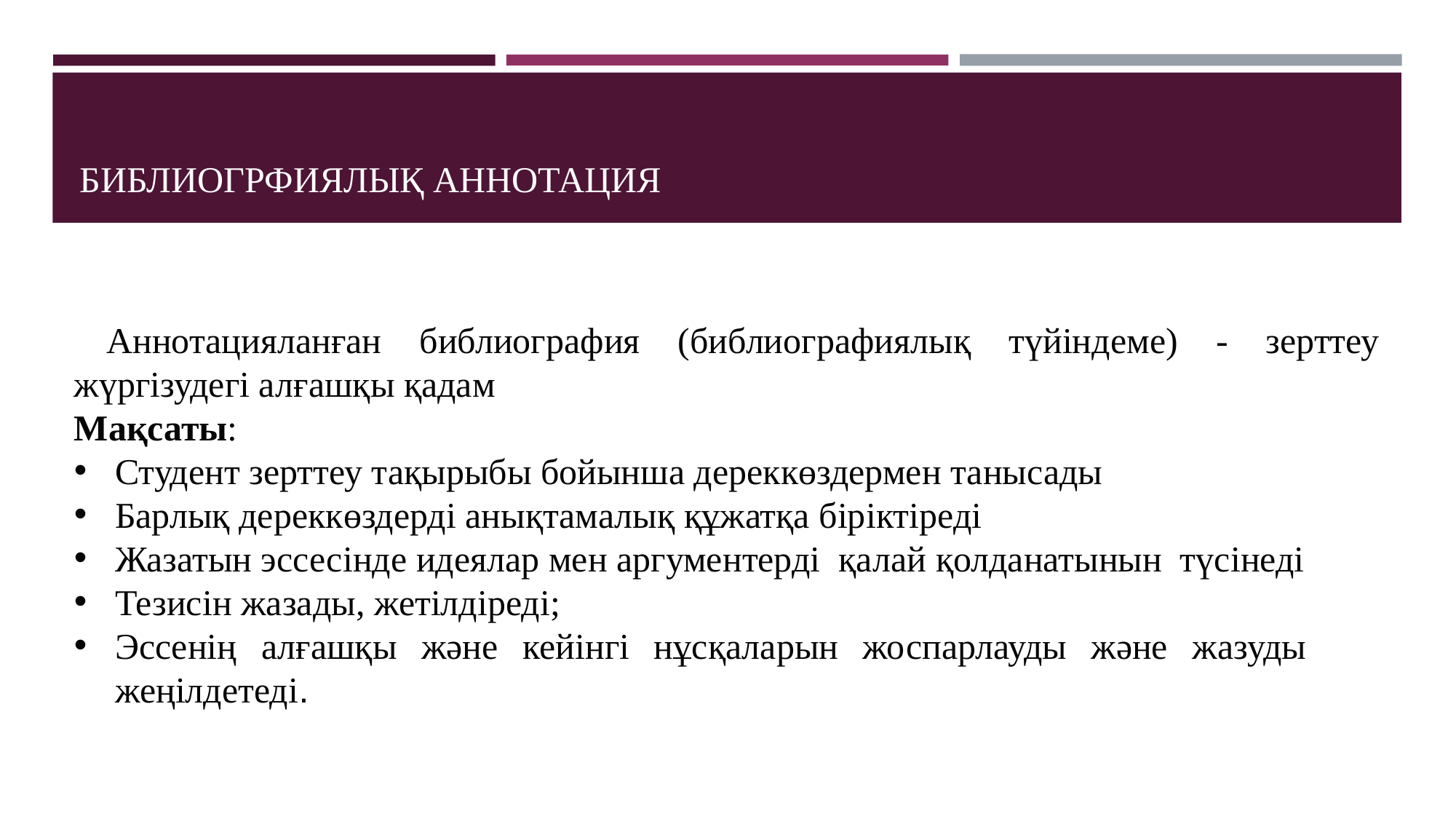

# БИБЛИОГРФИЯЛЫҚ АННОТАЦИЯ
Аннотацияланған библиография (библиографиялық түйіндеме) - зерттеу жүргізудегі алғашқы қадам
Мақсаты:
Студент зерттеу тақырыбы бойынша дереккөздермен танысады
Барлық дереккөздерді анықтамалық құжатқа біріктіреді
Жазатын эссесінде идеялар мен аргументерді  қалай қолданатынын  түсінеді
Тезисін жазады, жетілдіреді;
Эссенің алғашқы және кейінгі нұсқаларын жоспарлауды және жазуды    жеңілдетеді.